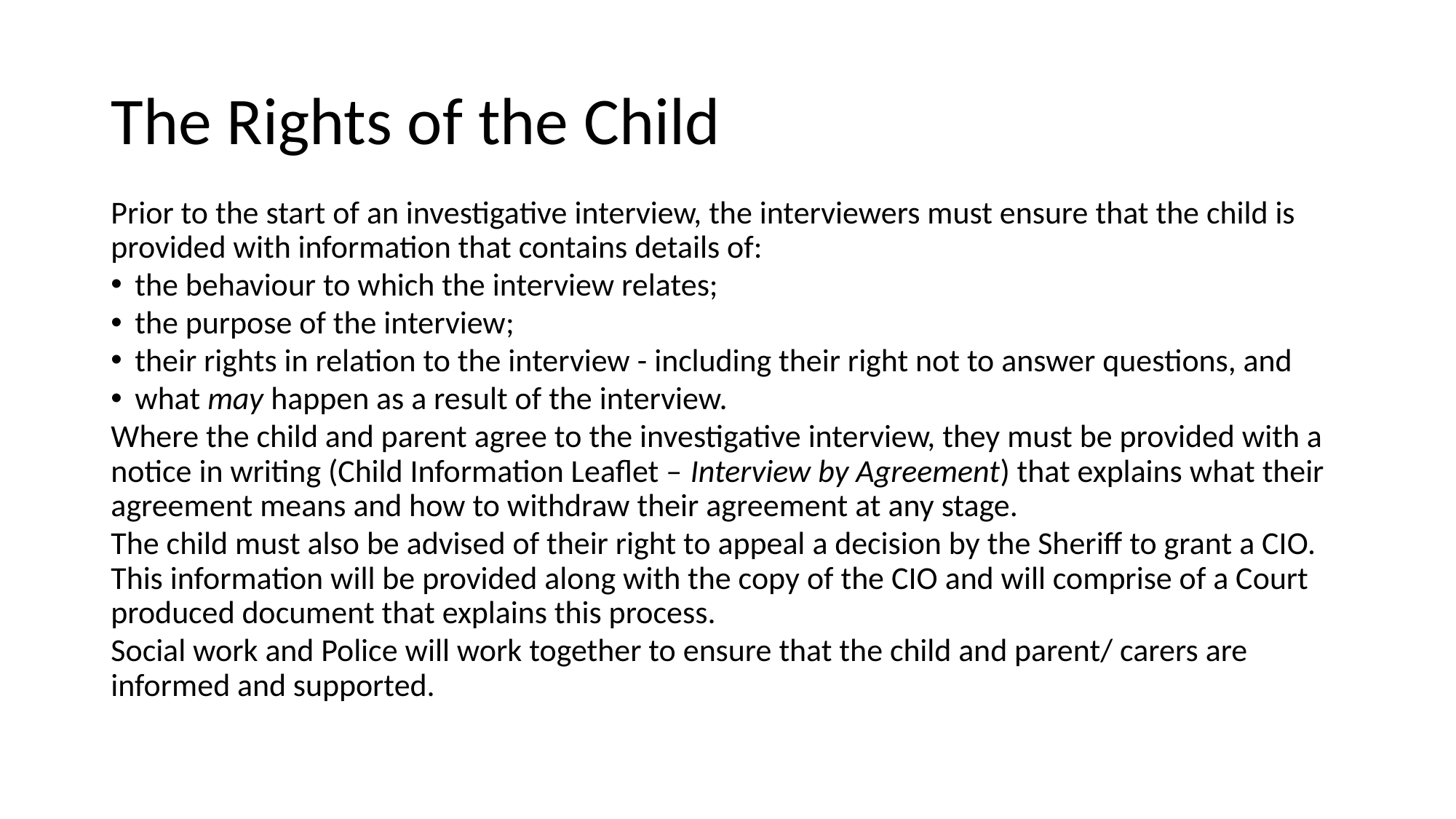

# The Rights of the Child
Prior to the start of an investigative interview, the interviewers must ensure that the child is provided with information that contains details of:
the behaviour to which the interview relates;
the purpose of the interview;
their rights in relation to the interview - including their right not to answer questions, and
what may happen as a result of the interview.
Where the child and parent agree to the investigative interview, they must be provided with a notice in writing (Child Information Leaflet – Interview by Agreement) that explains what their agreement means and how to withdraw their agreement at any stage.
The child must also be advised of their right to appeal a decision by the Sheriff to grant a CIO. This information will be provided along with the copy of the CIO and will comprise of a Court produced document that explains this process.
Social work and Police will work together to ensure that the child and parent/ carers are informed and supported.